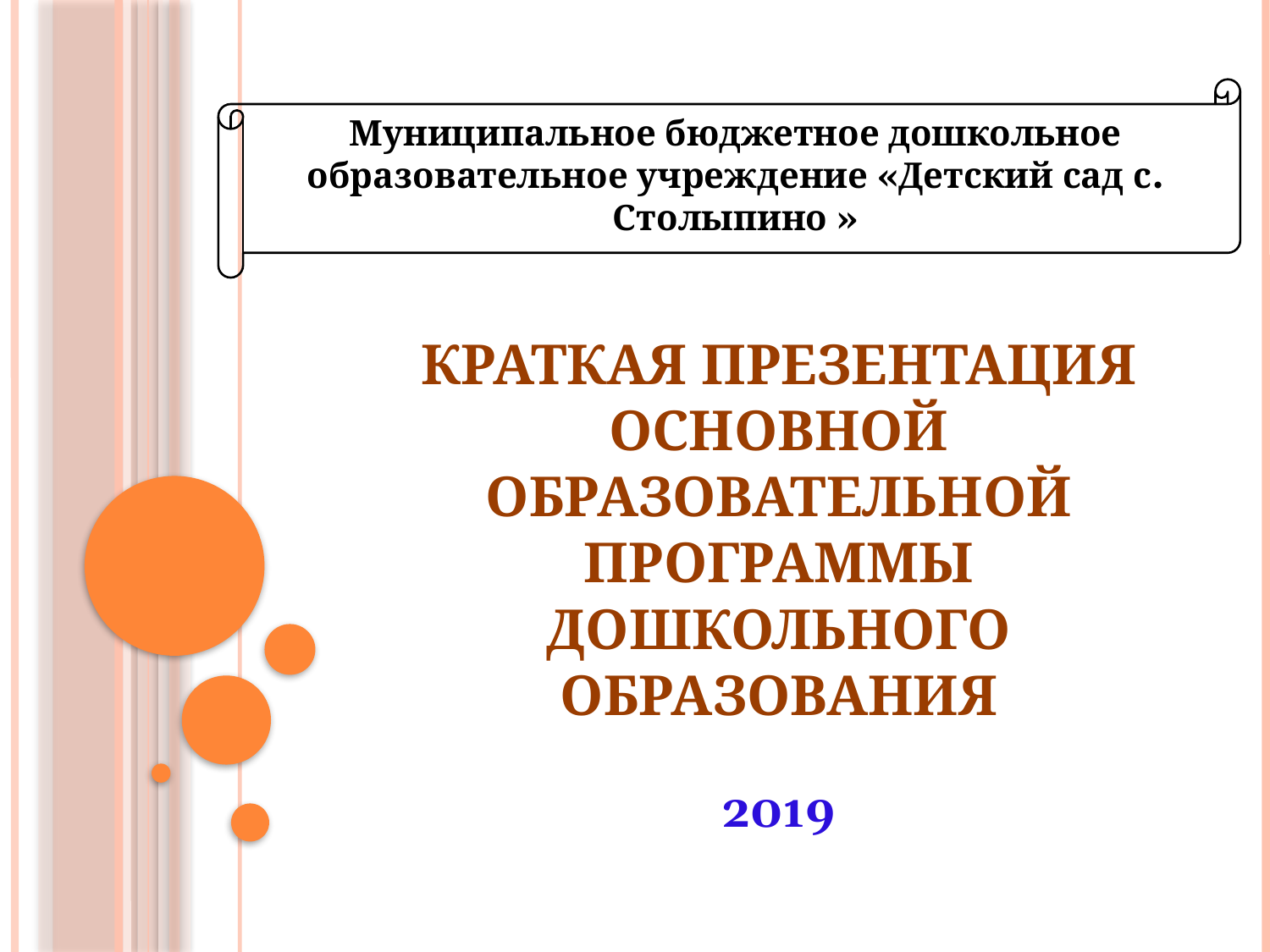

Муниципальное бюджетное дошкольное образовательное учреждение «Детский сад с. Столыпино »
# Краткая презентация основной образовательной программы дошкольного образования 2019